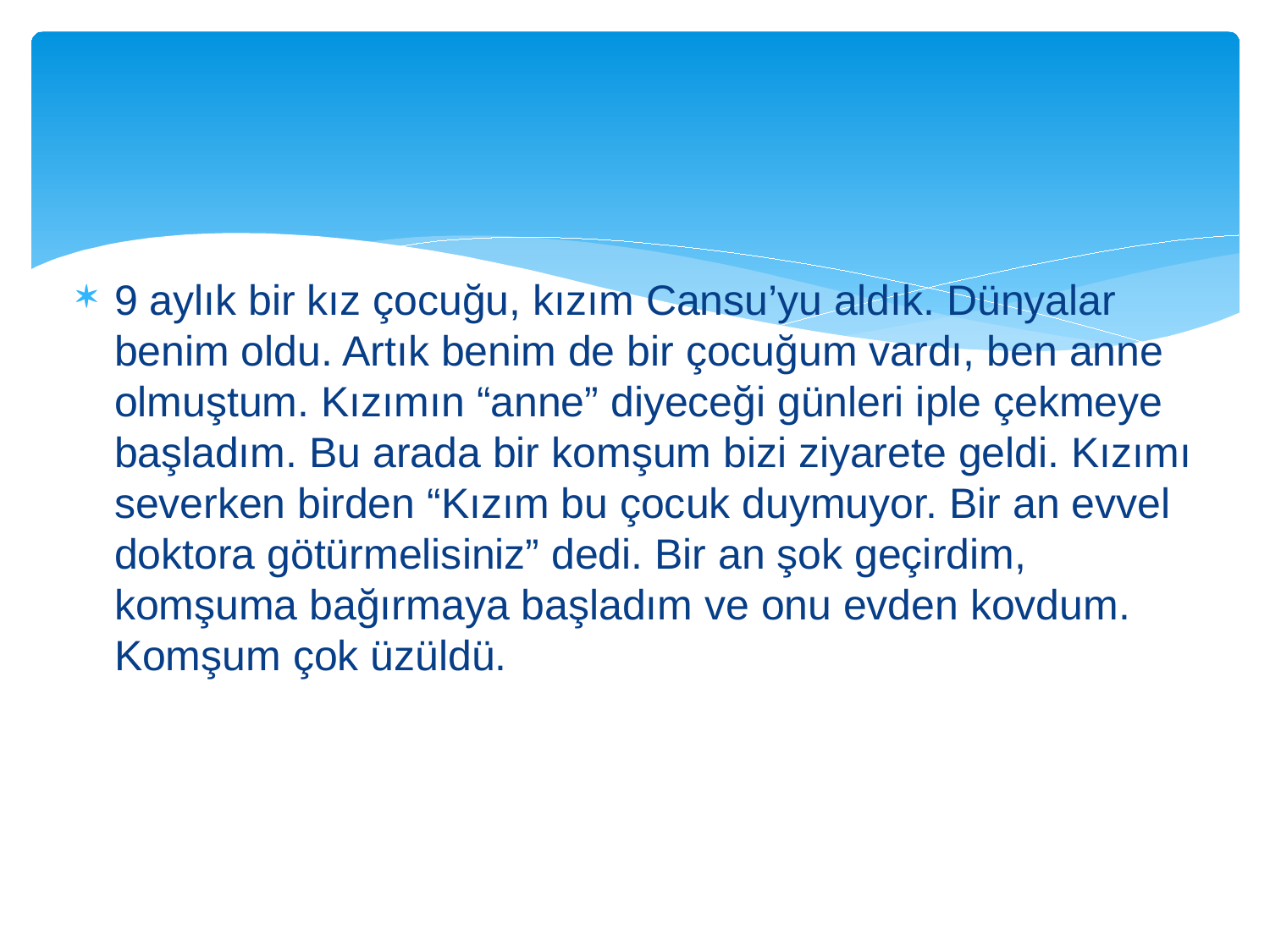

#
9 aylık bir kız çocuğu, kızım Cansu’yu aldık. Dünyalar benim oldu. Artık benim de bir çocuğum vardı, ben anne olmuştum. Kızımın “anne” diyeceği günleri iple çekmeye başladım. Bu arada bir komşum bizi ziyarete geldi. Kızımı severken birden “Kızım bu çocuk duymuyor. Bir an evvel doktora götürmelisiniz” dedi. Bir an şok geçirdim, komşuma bağırmaya başladım ve onu evden kovdum. Komşum çok üzüldü.